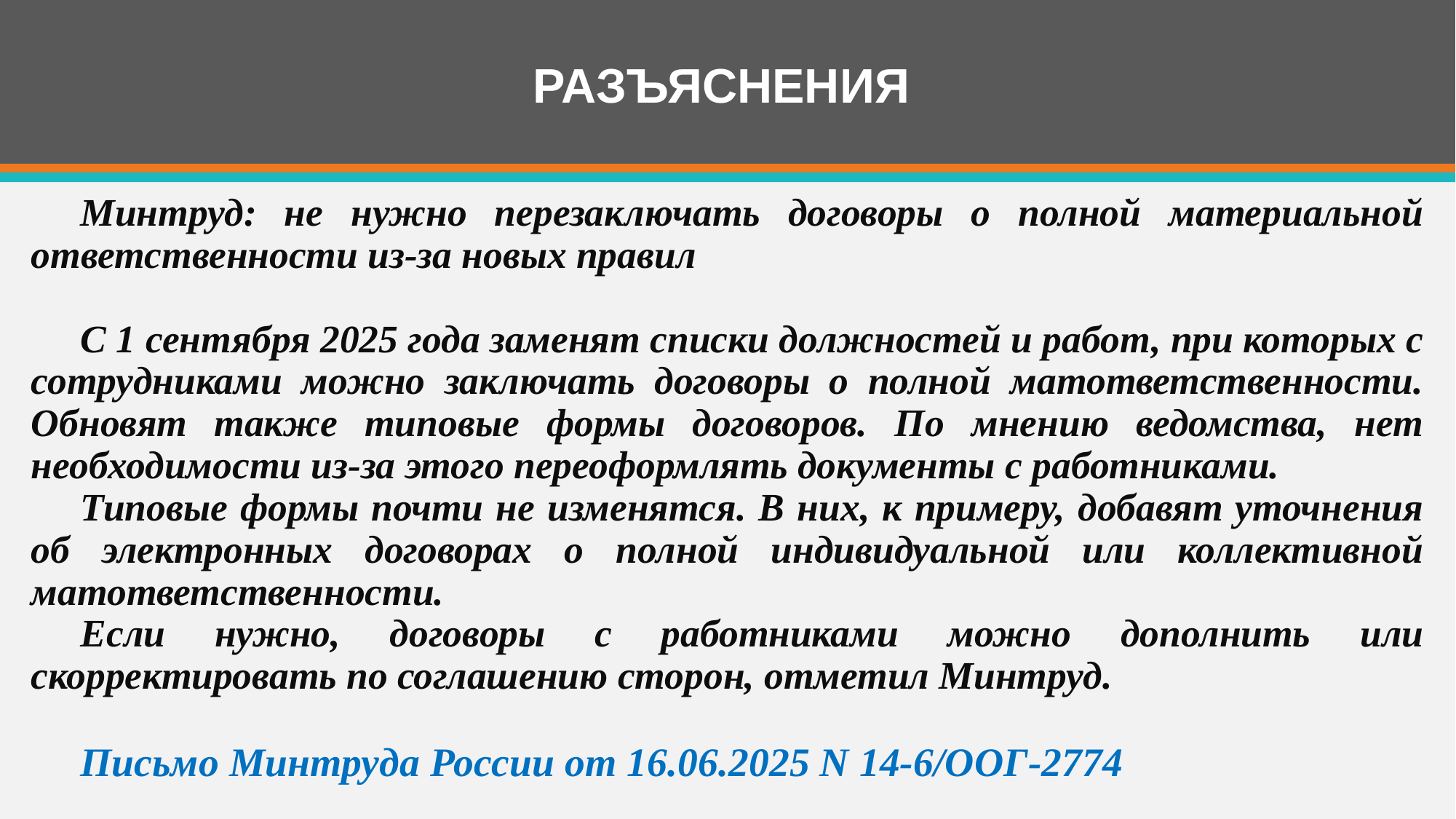

# РАЗЪЯСНЕНИЯ
Минтруд: не нужно перезаключать договоры о полной материальной ответственности из-за новых правил

С 1 сентября 2025 года заменят списки должностей и работ, при которых с сотрудниками можно заключать договоры о полной матответственности. Обновят также типовые формы договоров. По мнению ведомства, нет необходимости из-за этого переоформлять документы с работниками.
Типовые формы почти не изменятся. В них, к примеру, добавят уточнения об электронных договорах о полной индивидуальной или коллективной матответственности.
Если нужно, договоры с работниками можно дополнить или скорректировать по соглашению сторон, отметил Минтруд.

Письмо Минтруда России от 16.06.2025 N 14-6/ООГ-2774